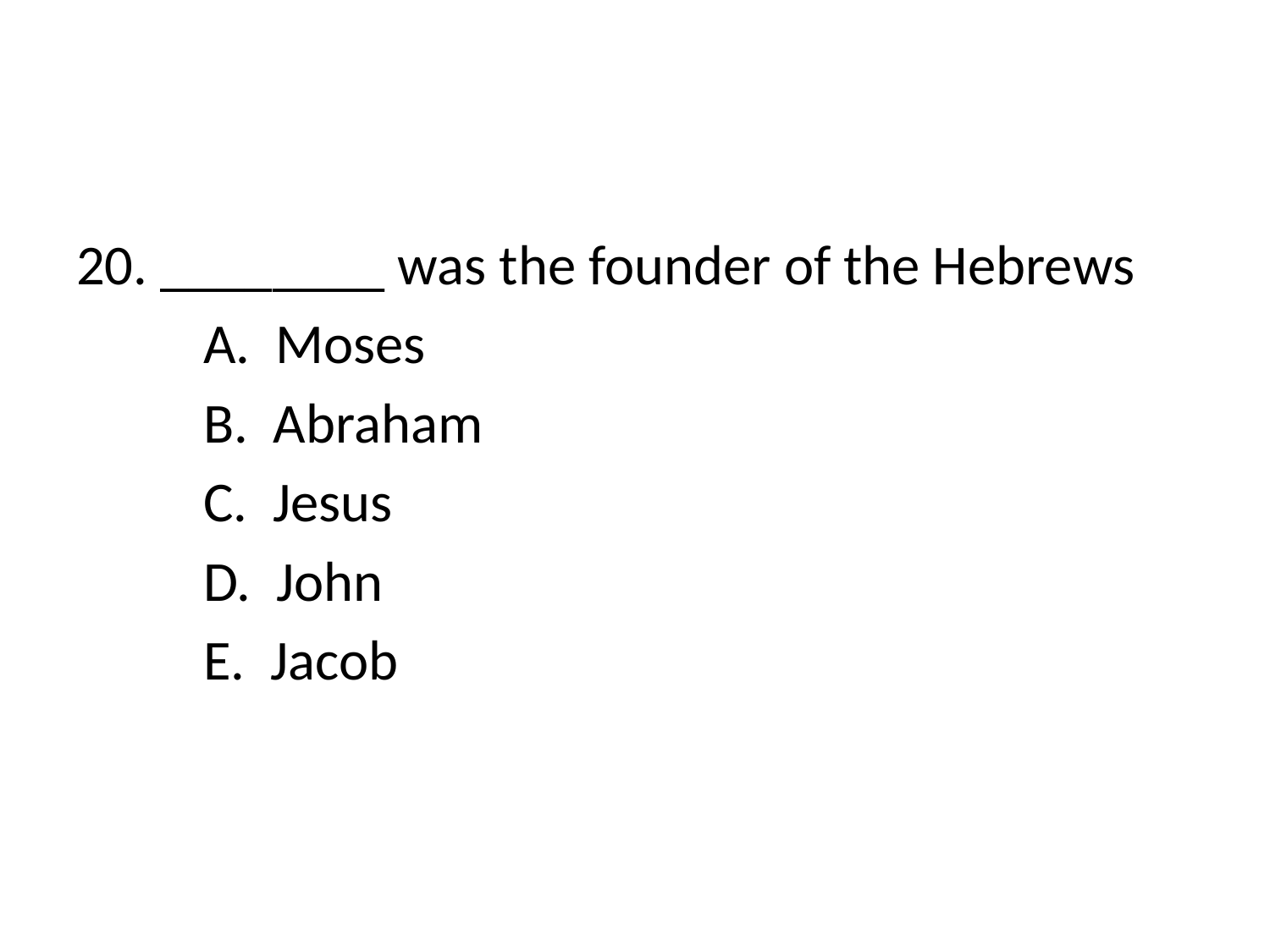

#
20. ________ was the founder of the Hebrews
	A.  Moses
	B.  Abraham
	C.  Jesus
	D.  John
	E.  Jacob